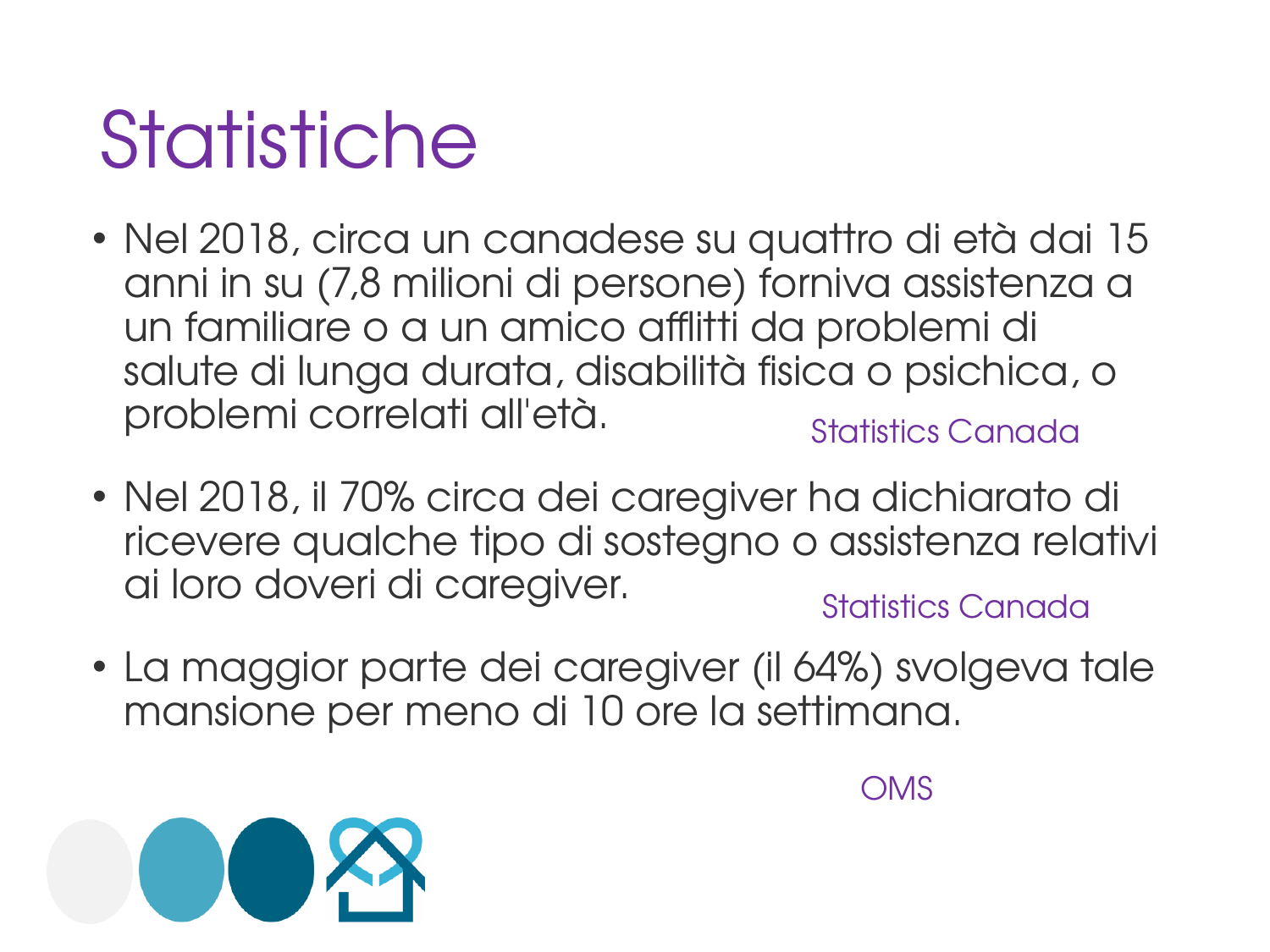

# Statistiche
Nel 2018, circa un canadese su quattro di età dai 15 anni in su (7,8 milioni di persone) forniva assistenza a un familiare o a un amico afflitti da problemi di salute di lunga durata, disabilità fisica o psichica, o problemi correlati all'età.
Nel 2018, il 70% circa dei caregiver ha dichiarato di ricevere qualche tipo di sostegno o assistenza relativi ai loro doveri di caregiver.
La maggior parte dei caregiver (il 64%) svolgeva tale mansione per meno di 10 ore la settimana.

Statistics Canada
Statistics Canada
OMS